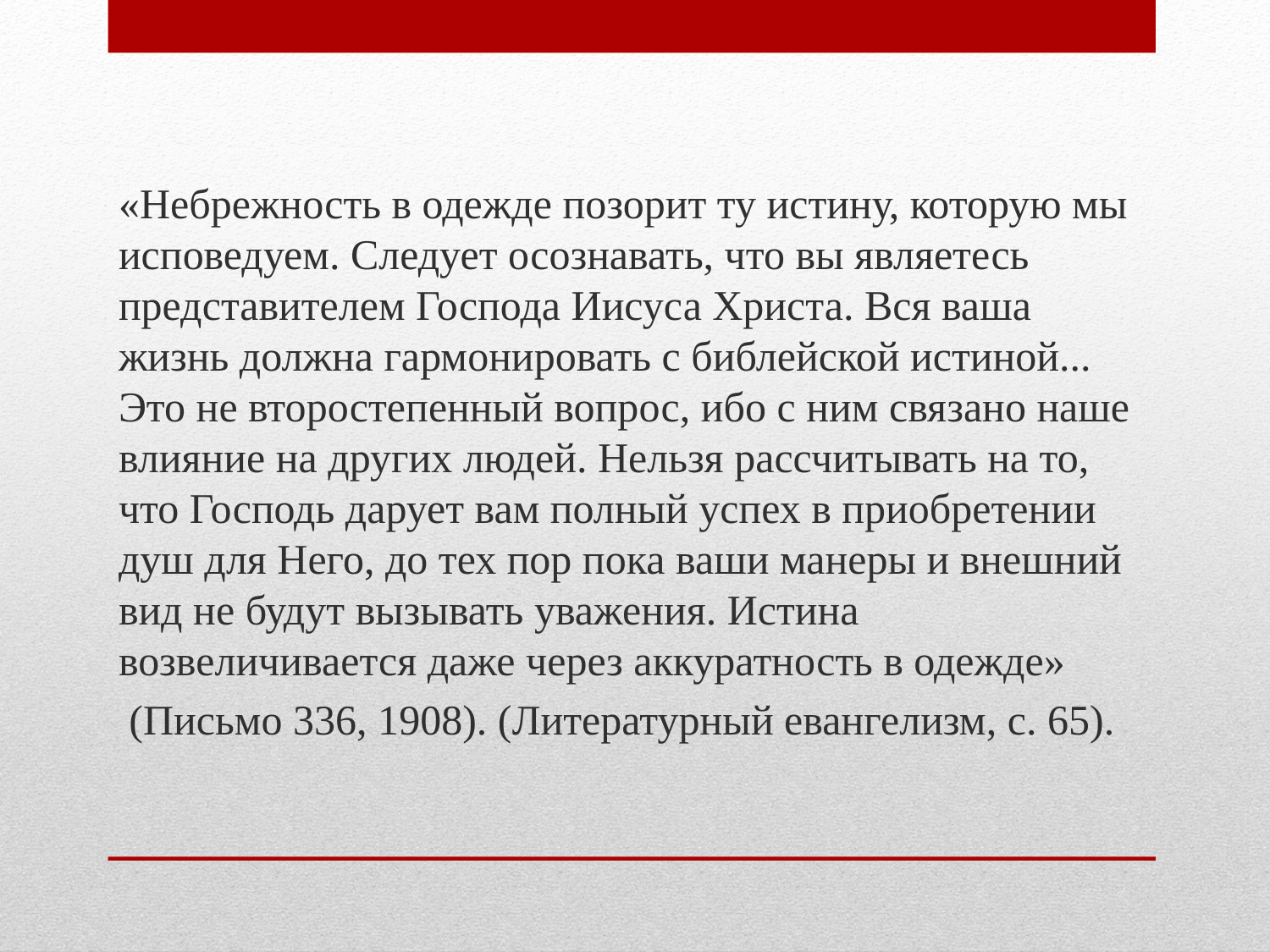

«Небрежность в одежде позорит ту истину, которую мы исповедуем. Следует осознавать, что вы являетесь представителем Господа Иисуса Христа. Вся ваша жизнь должна гармонировать с библейской истиной... Это не второстепенный вопрос, ибо с ним связано наше влияние на других людей. Нельзя рассчитывать на то, что Господь дарует вам полный успех в приобретении душ для Него, до тех пор пока ваши манеры и внешний вид не будут вызывать уважения. Истина возвеличивается даже через аккуратность в одежде»
 (Письмо 336, 1908). (Литературный евангелизм, с. 65).